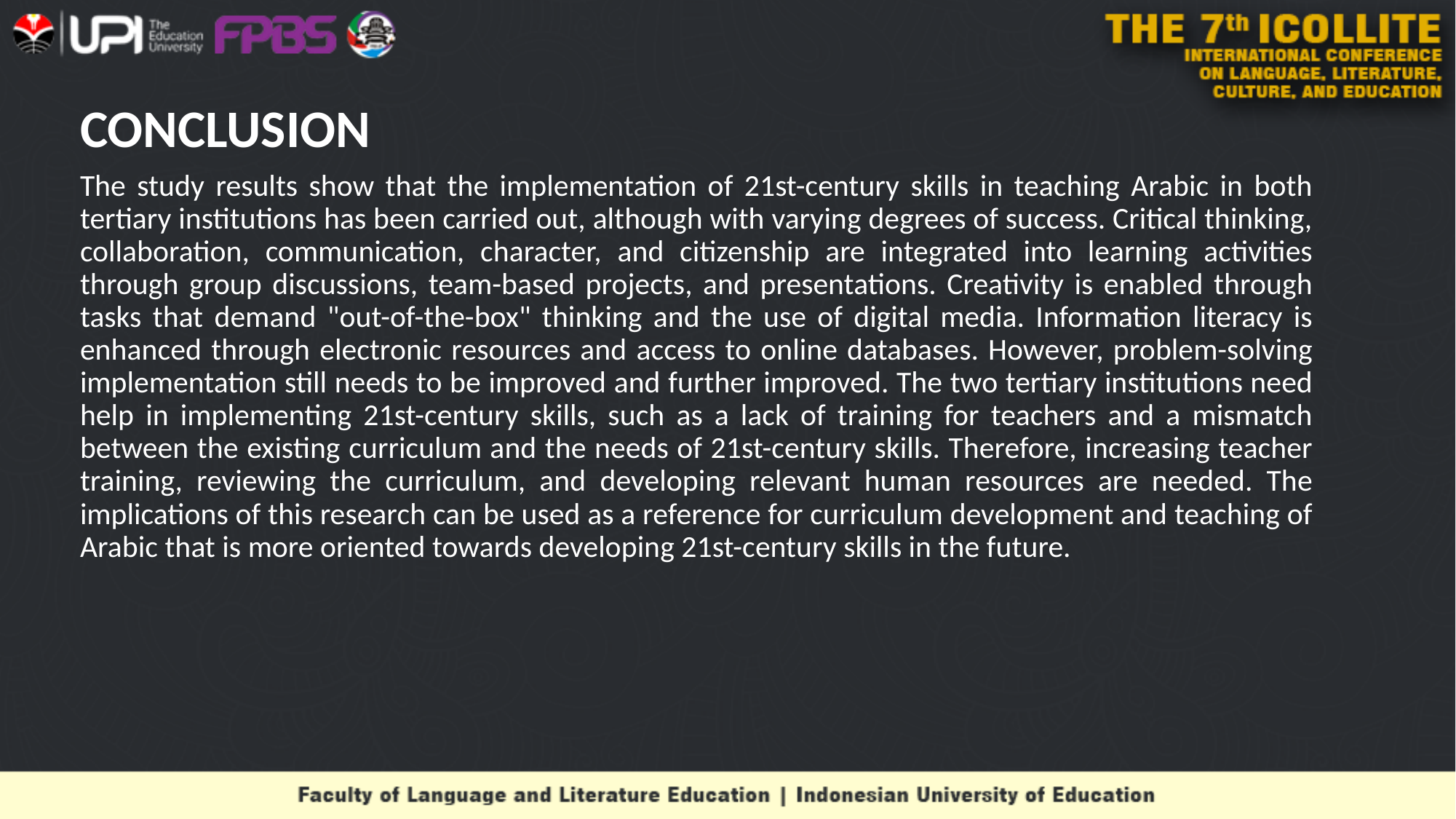

# CONCLUSION
The study results show that the implementation of 21st-century skills in teaching Arabic in both tertiary institutions has been carried out, although with varying degrees of success. Critical thinking, collaboration, communication, character, and citizenship are integrated into learning activities through group discussions, team-based projects, and presentations. Creativity is enabled through tasks that demand "out-of-the-box" thinking and the use of digital media. Information literacy is enhanced through electronic resources and access to online databases. However, problem-solving implementation still needs to be improved and further improved. The two tertiary institutions need help in implementing 21st-century skills, such as a lack of training for teachers and a mismatch between the existing curriculum and the needs of 21st-century skills. Therefore, increasing teacher training, reviewing the curriculum, and developing relevant human resources are needed. The implications of this research can be used as a reference for curriculum development and teaching of Arabic that is more oriented towards developing 21st-century skills in the future.